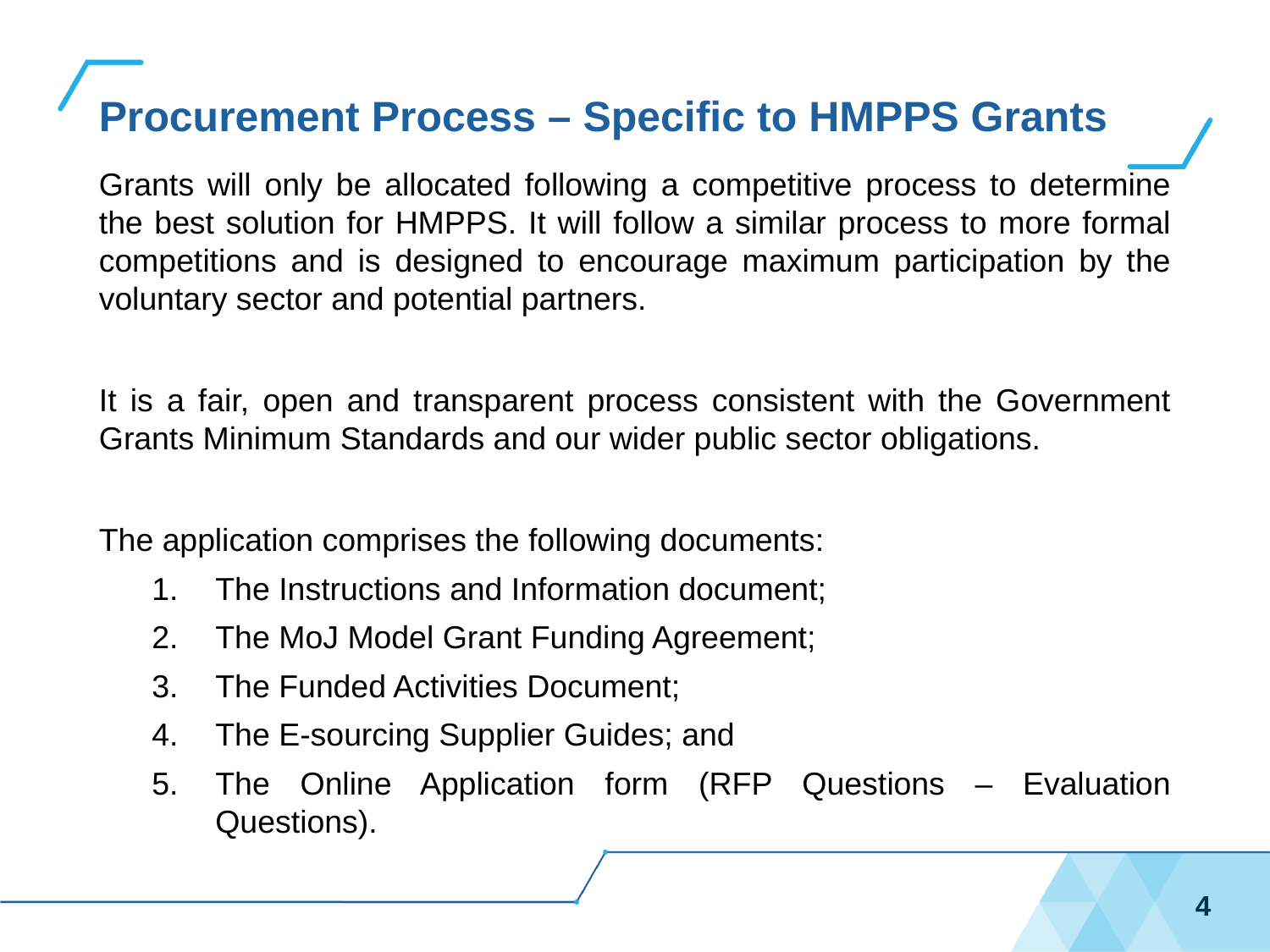

# Procurement Process – Specific to HMPPS Grants
Grants will only be allocated following a competitive process to determine the best solution for HMPPS. It will follow a similar process to more formal competitions and is designed to encourage maximum participation by the voluntary sector and potential partners.

It is a fair, open and transparent process consistent with the Government Grants Minimum Standards and our wider public sector obligations.

The application comprises the following documents:
The Instructions and Information document;
The MoJ Model Grant Funding Agreement;
The Funded Activities Document;
The E-sourcing Supplier Guides; and
The Online Application form (RFP Questions – Evaluation Questions).
4